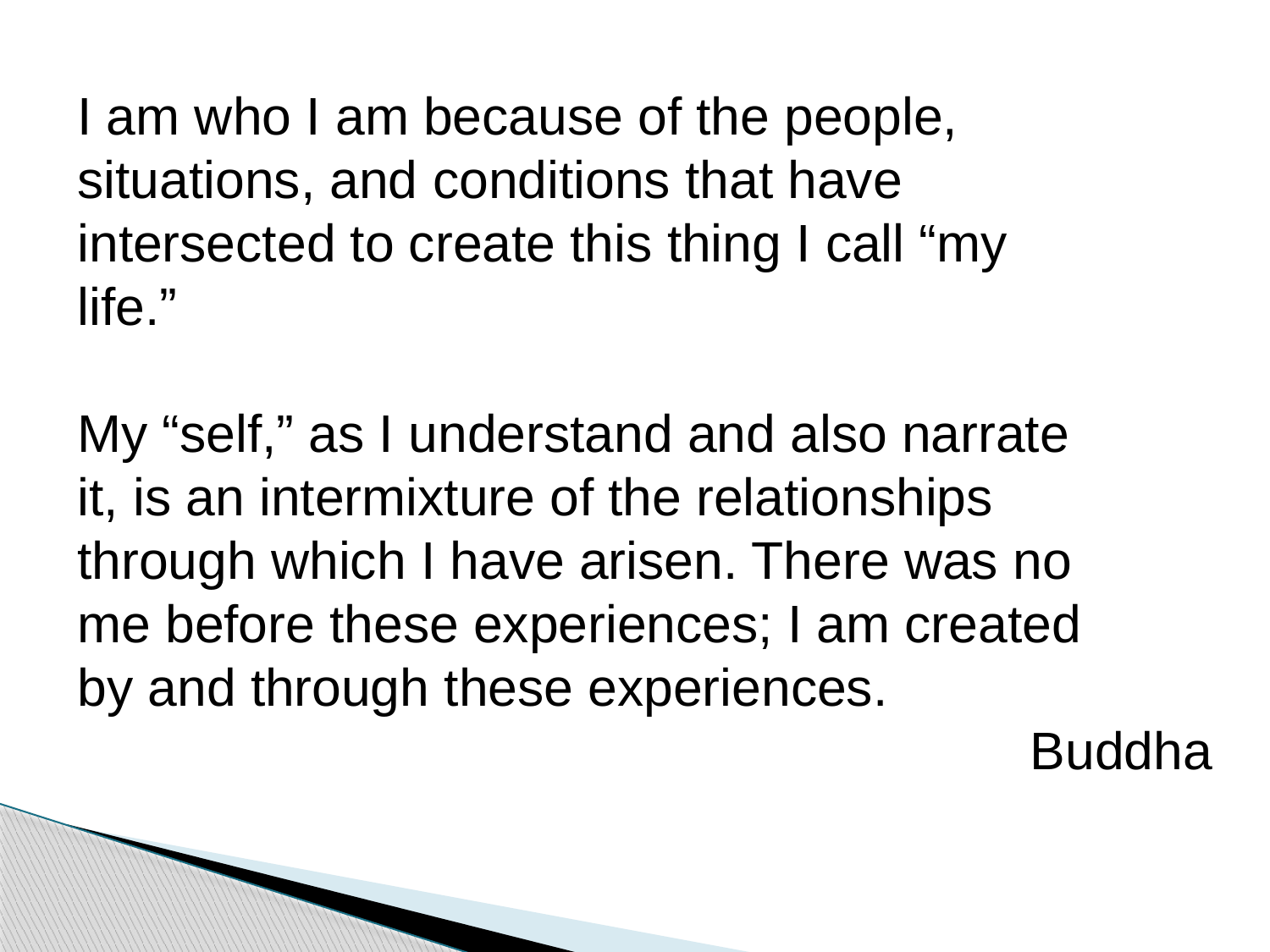

I am who I am because of the people,
situations, and conditions that have
intersected to create this thing I call “my
life.”

My “self,” as I understand and also narrate
it, is an intermixture of the relationships
through which I have arisen. There was no
me before these experiences; I am created
by and through these experiences.
Buddha